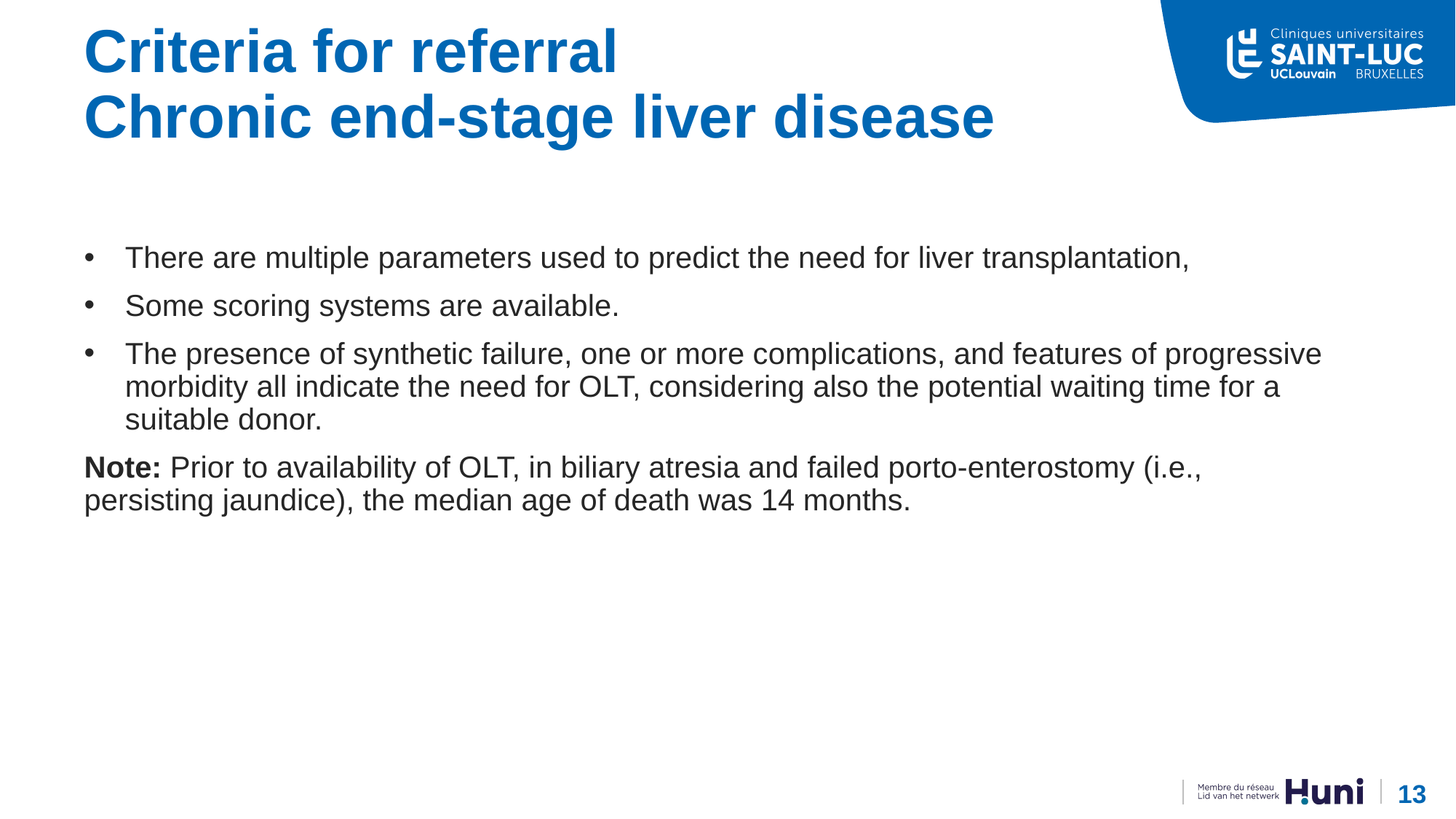

# Criteria for referral Chronic end-stage liver disease

There are multiple parameters used to predict the need for liver transplantation,
Some scoring systems are available.
The presence of synthetic failure, one or more complications, and features of progressive morbidity all indicate the need for OLT, considering also the potential waiting time for a suitable donor.
Note: Prior to availability of OLT, in biliary atresia and failed porto-enterostomy (i.e., persisting jaundice), the median age of death was 14 months.

13